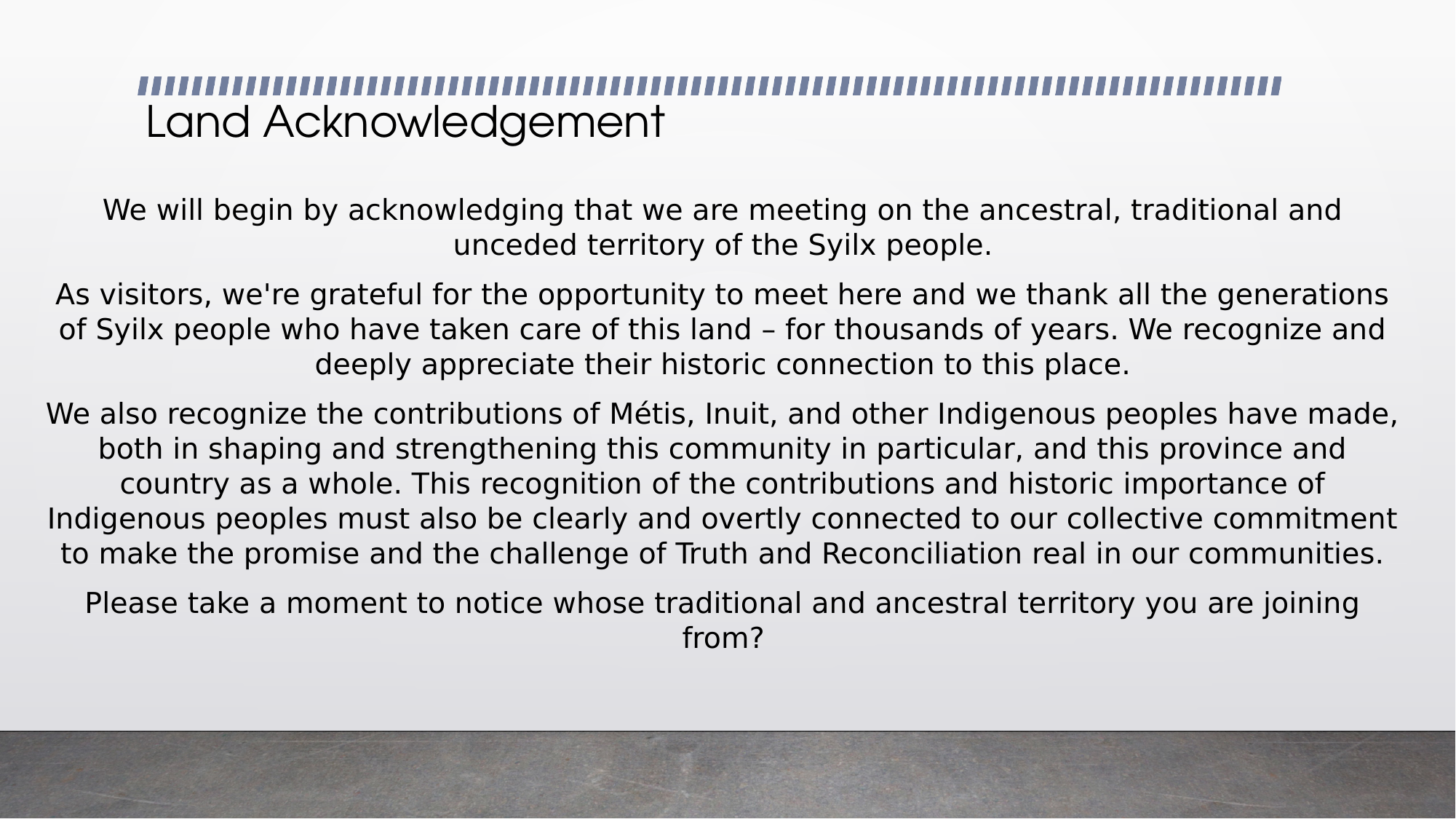

# Land Acknowledgement
We will begin by acknowledging that we are meeting on the ancestral, traditional and unceded territory of the Syilx people.
As visitors, we're grateful for the opportunity to meet here and we thank all the generations of Syilx people who have taken care of this land – for thousands of years. We recognize and deeply appreciate their historic connection to this place.
We also recognize the contributions of Métis, Inuit, and other Indigenous peoples have made, both in shaping and strengthening this community in particular, and this province and country as a whole. This recognition of the contributions and historic importance of Indigenous peoples must also be clearly and overtly connected to our collective commitment to make the promise and the challenge of Truth and Reconciliation real in our communities.
Please take a moment to notice whose traditional and ancestral territory you are joining from?